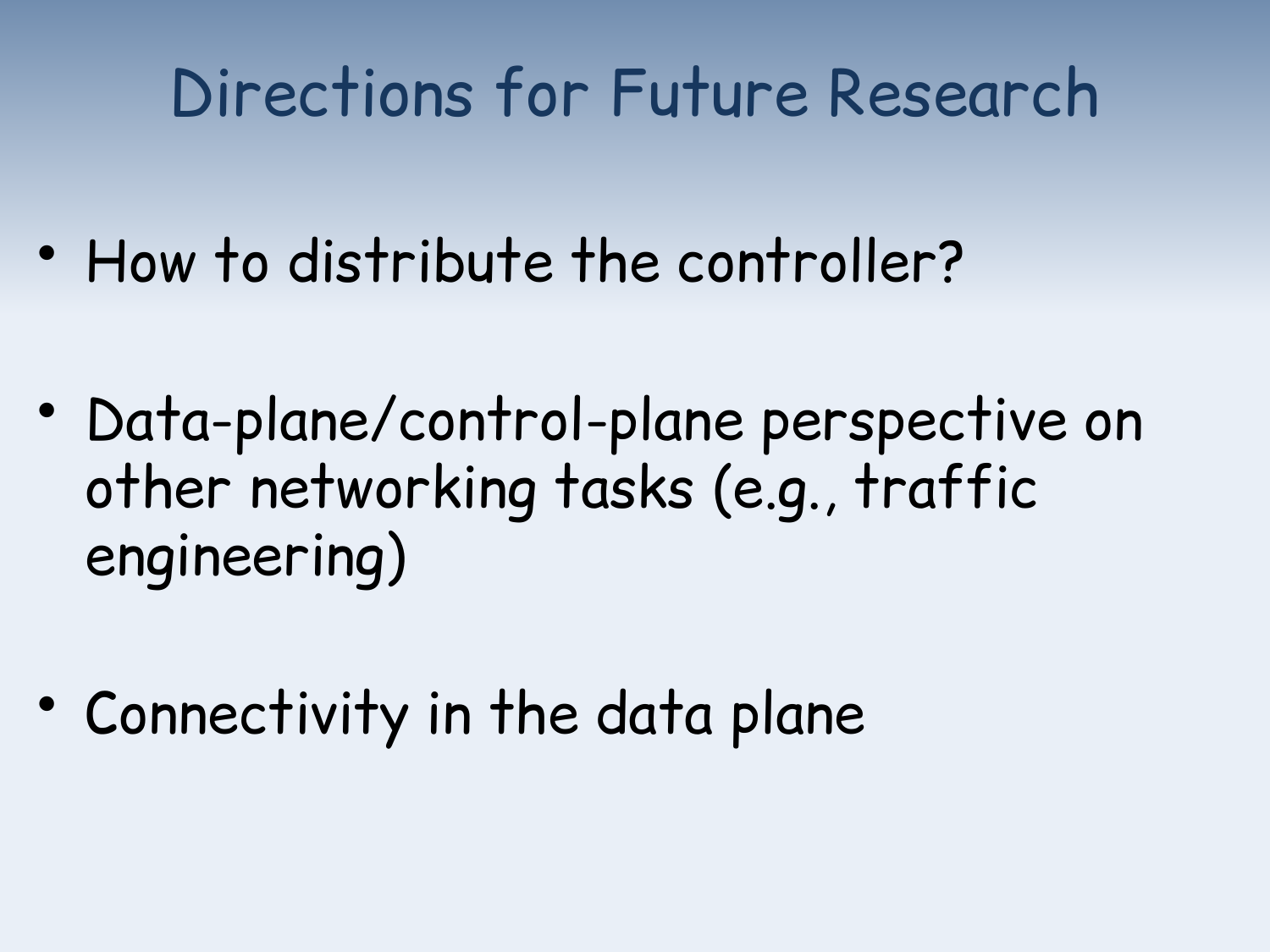

# Directions for Future Research
How to distribute the controller?

Data-plane/control-plane perspective on other networking tasks (e.g., traffic engineering)

Connectivity in the data plane